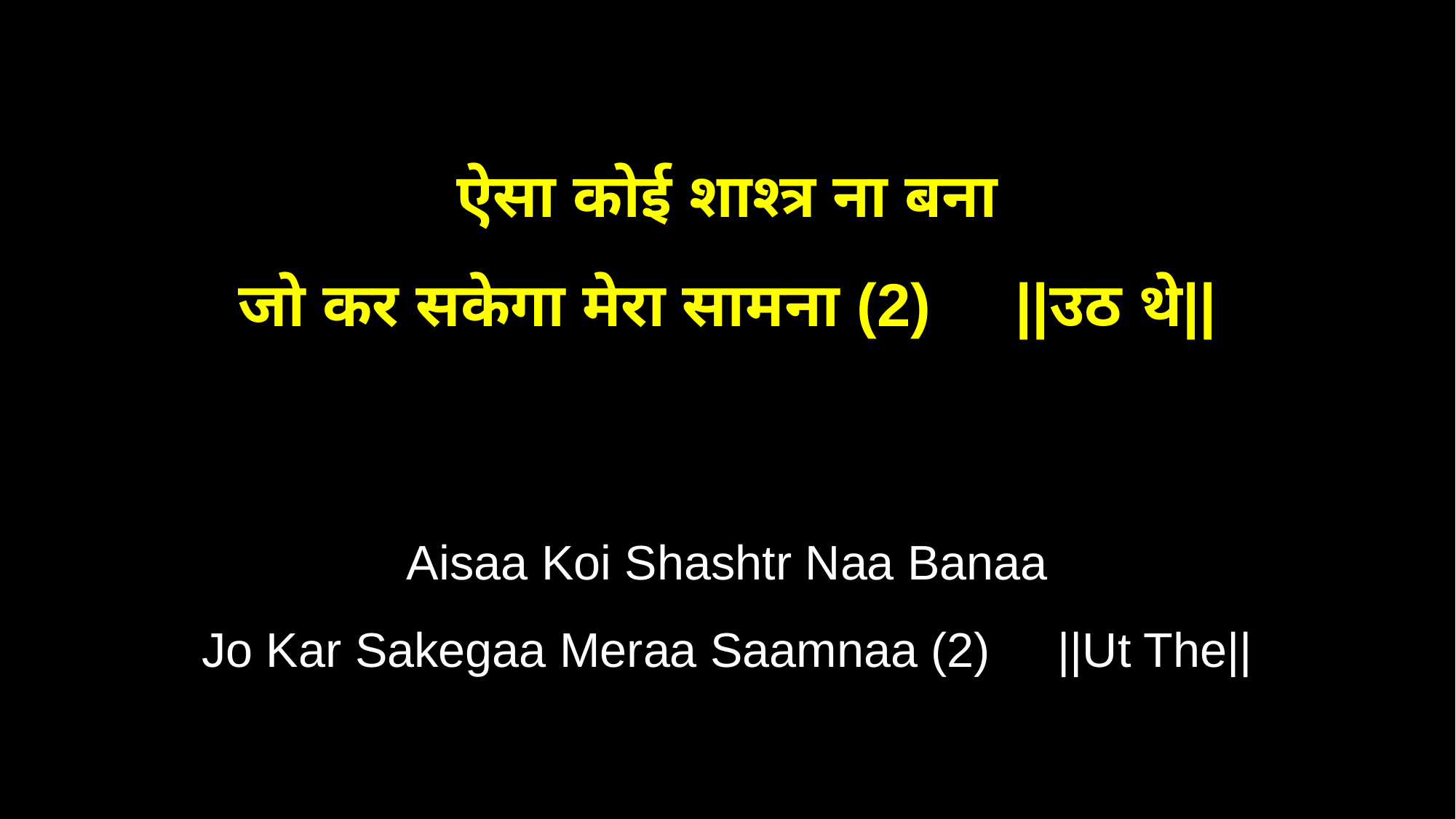

ऐसा कोई शाश्त्र ना बना
जो कर सकेगा मेरा सामना (2)     ||उठ थे||
Aisaa Koi Shashtr Naa Banaa
Jo Kar Sakegaa Meraa Saamnaa (2)     ||Ut The||